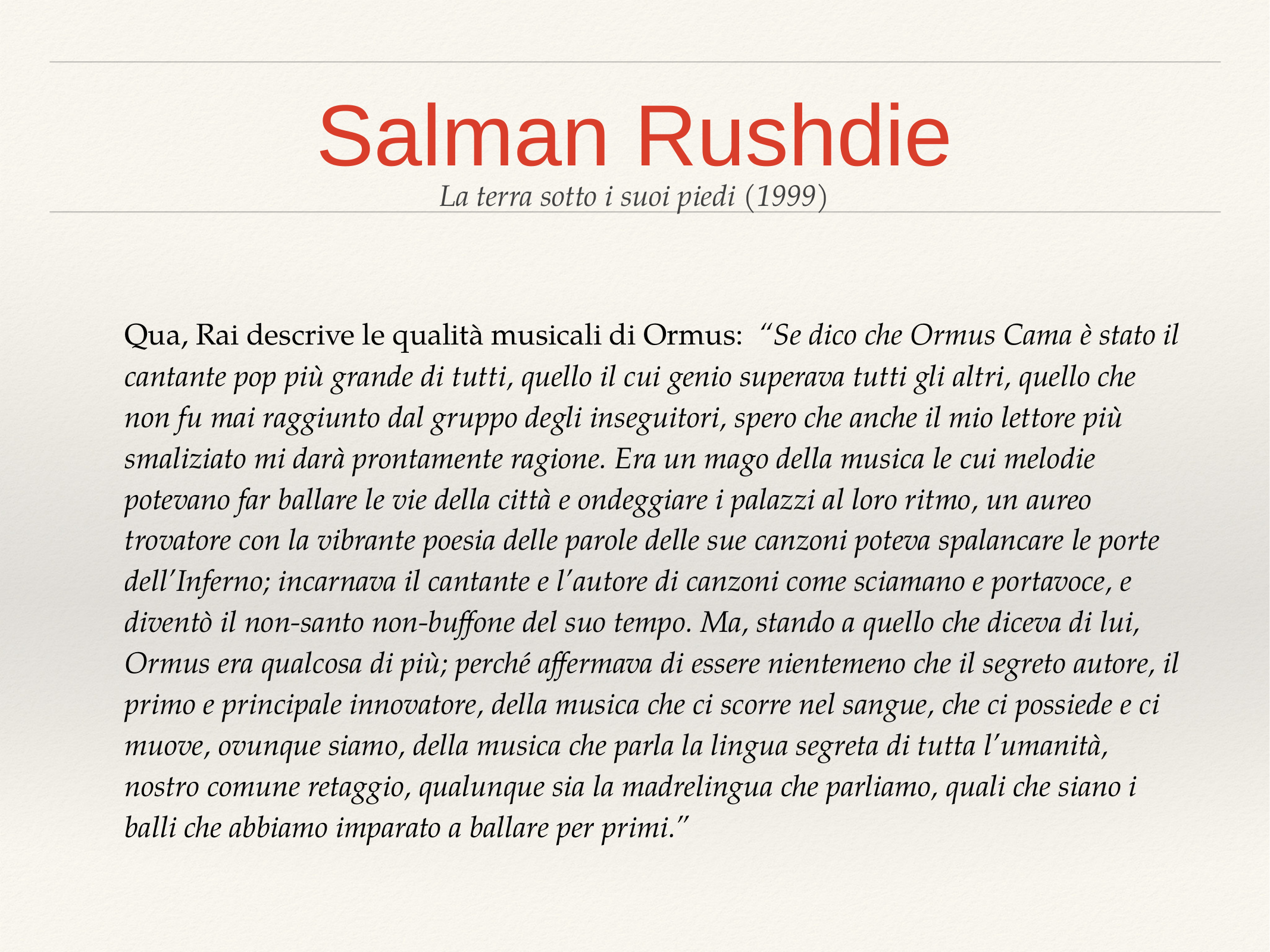

# Salman Rushdie
La terra sotto i suoi piedi (1999)
Qua, Rai descrive le qualità musicali di Ormus:  “Se dico che Ormus Cama è stato il cantante pop più grande di tutti, quello il cui genio superava tutti gli altri, quello che non fu mai raggiunto dal gruppo degli inseguitori, spero che anche il mio lettore più smaliziato mi darà prontamente ragione. Era un mago della musica le cui melodie potevano far ballare le vie della città e ondeggiare i palazzi al loro ritmo, un aureo trovatore con la vibrante poesia delle parole delle sue canzoni poteva spalancare le porte dell’Inferno; incarnava il cantante e l’autore di canzoni come sciamano e portavoce, e diventò il non-santo non-buffone del suo tempo. Ma, stando a quello che diceva di lui, Ormus era qualcosa di più; perché affermava di essere nientemeno che il segreto autore, il primo e principale innovatore, della musica che ci scorre nel sangue, che ci possiede e ci muove, ovunque siamo, della musica che parla la lingua segreta di tutta l’umanità, nostro comune retaggio, qualunque sia la madrelingua che parliamo, quali che siano i balli che abbiamo imparato a ballare per primi.”